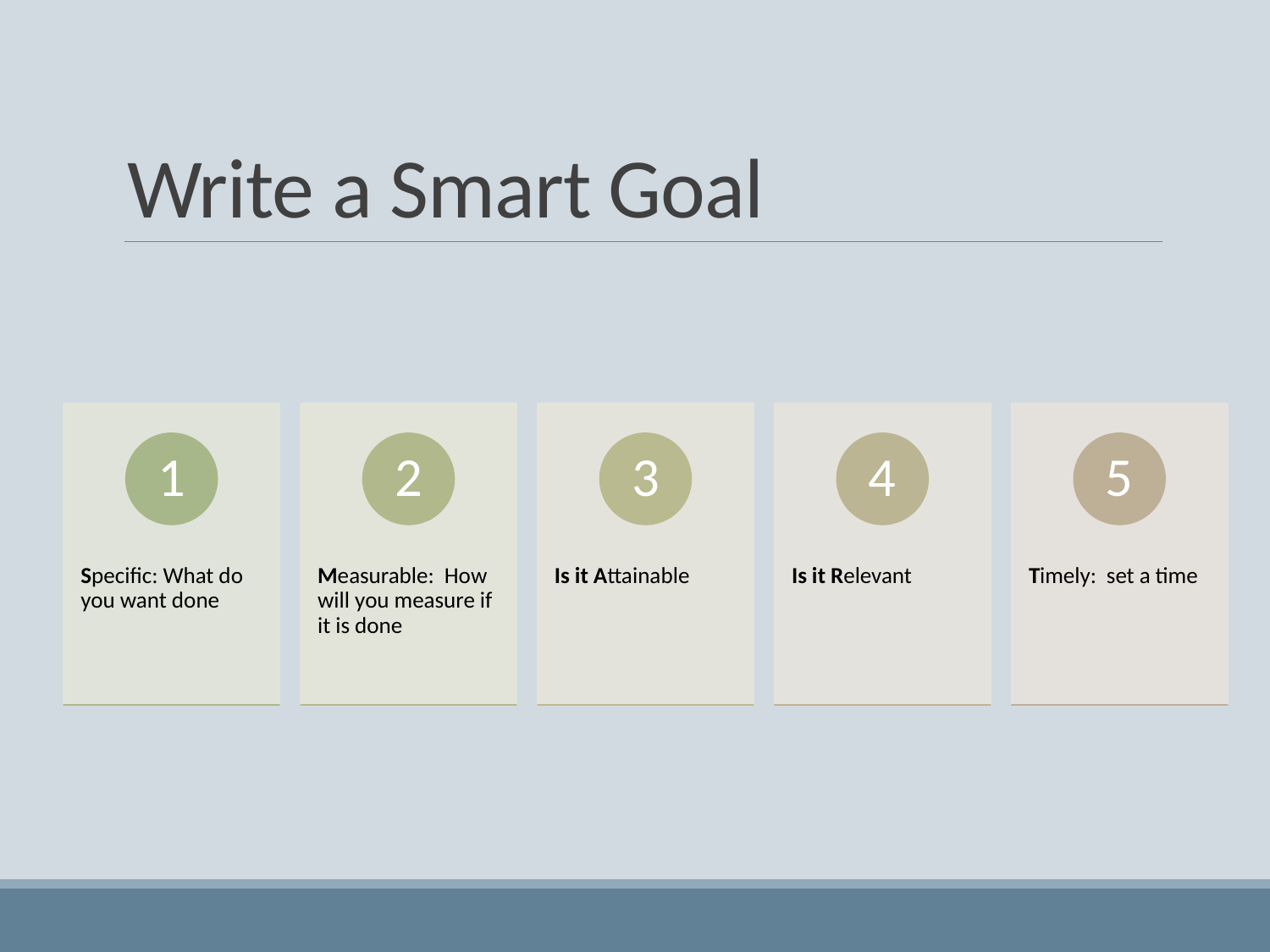

# Write a Smart Goal
Specific: What do you want done
1
Measurable:  How will you measure if it is done
2
Is it Attainable
3
Is it Relevant
4
Timely:  set a time
5